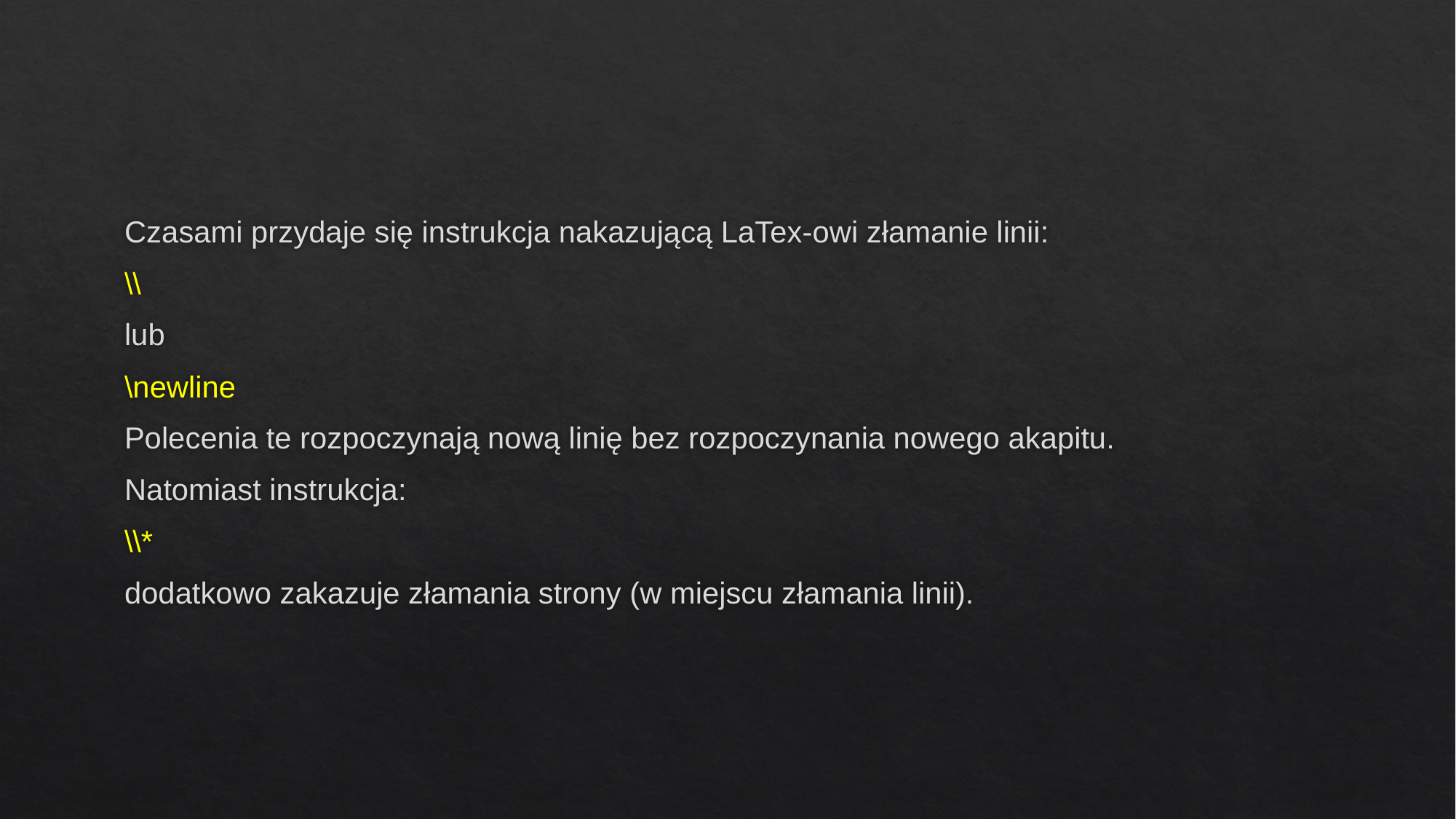

#
Czasami przydaje się instrukcja nakazującą LaTex-owi złamanie linii:
\\
lub
\newline
Polecenia te rozpoczynają nową linię bez rozpoczynania nowego akapitu.
Natomiast instrukcja:
\\*
dodatkowo zakazuje złamania strony (w miejscu złamania linii).